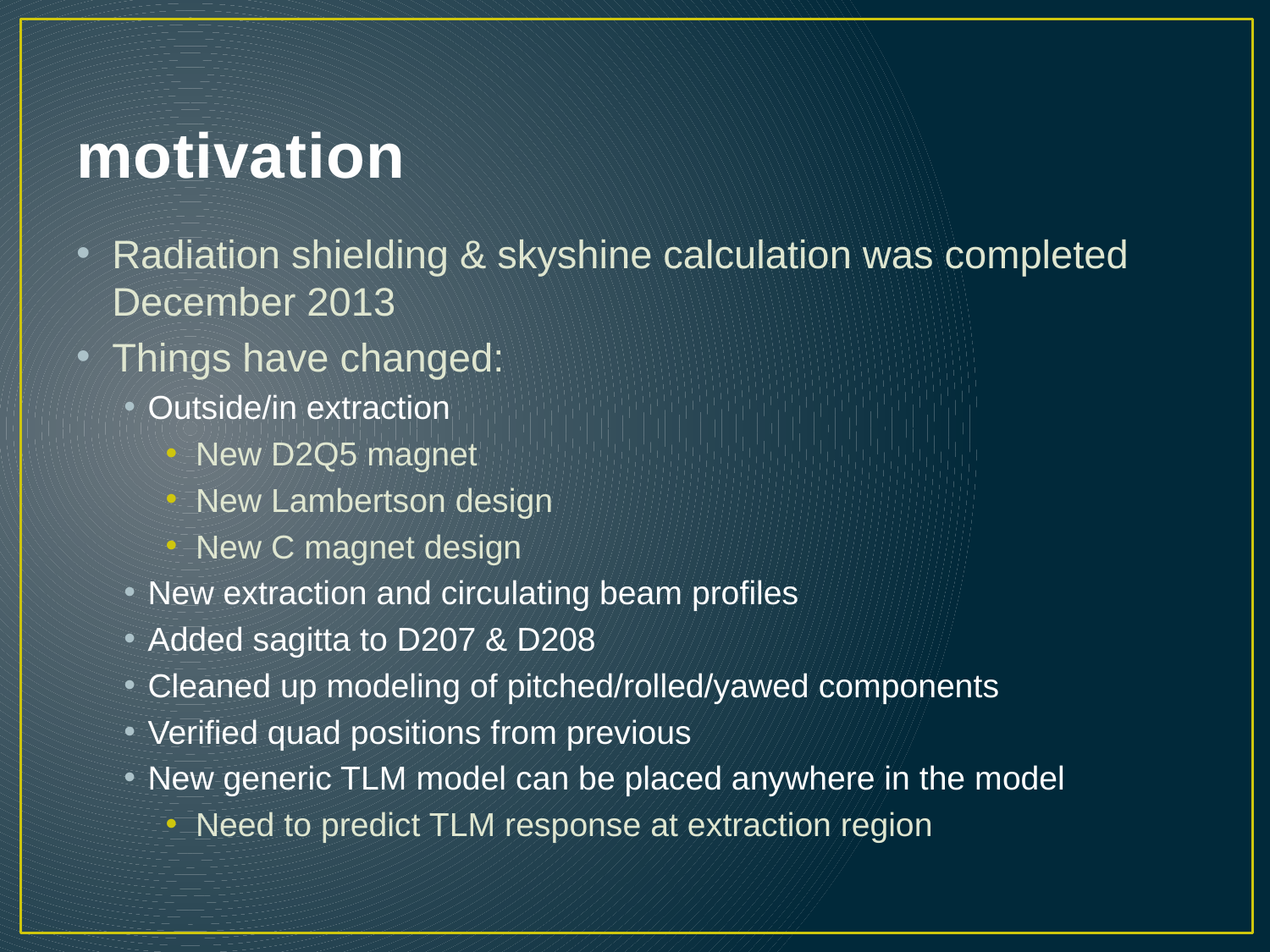

# motivation
Radiation shielding & skyshine calculation was completed December 2013
Things have changed:
Outside/in extraction
New D2Q5 magnet
New Lambertson design
New C magnet design
New extraction and circulating beam profiles
Added sagitta to D207 & D208
Cleaned up modeling of pitched/rolled/yawed components
Verified quad positions from previous
New generic TLM model can be placed anywhere in the model
Need to predict TLM response at extraction region